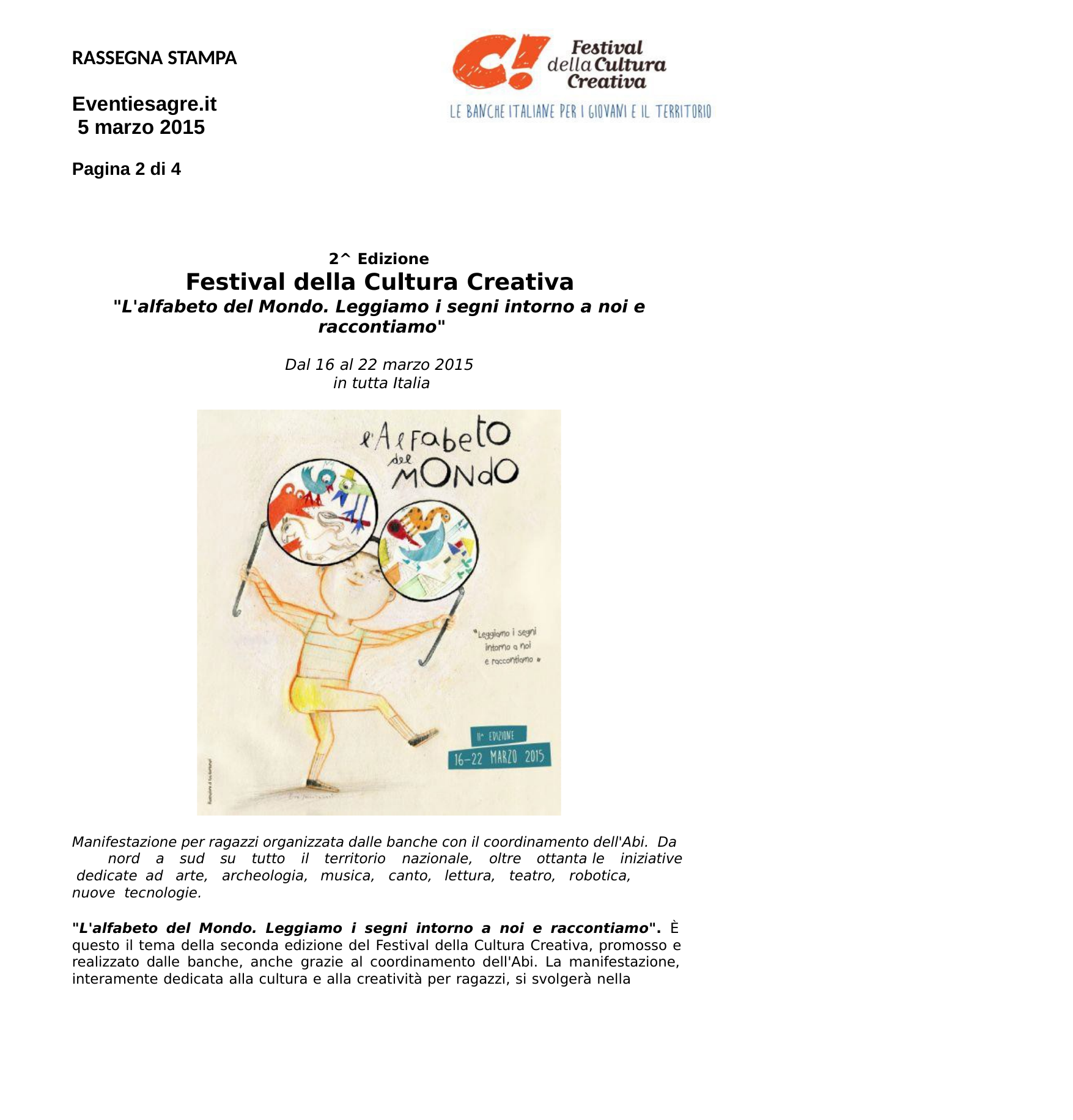

RASSEGNA STAMPA

Eventiesagre.it  5 marzo 2015
Pagina 2 di 4
2^ Edizione
Festival della Cultura Creativa
"L'alfabeto del Mondo. Leggiamo i segni intorno a noi e  raccontiamo"
Dal 16 al 22 marzo 2015  in tutta Italia

Manifestazione per ragazzi organizzata dalle banche con il coordinamento dell'Abi.  Da	nord		a		sud	su	tutto	il		territorio	nazionale,	oltre	ottanta le	iniziative  dedicate	ad	arte,   archeologia,	musica,   canto,	lettura,	teatro,	robotica,	nuove  tecnologie.

"L'alfabeto del Mondo. Leggiamo i segni intorno a noi e raccontiamo". È  questo il tema della seconda edizione del Festival della Cultura Creativa, promosso e  realizzato dalle banche, anche grazie al coordinamento dell'Abi. La manifestazione,  interamente dedicata alla cultura e alla creatività per ragazzi, si svolgerà nella